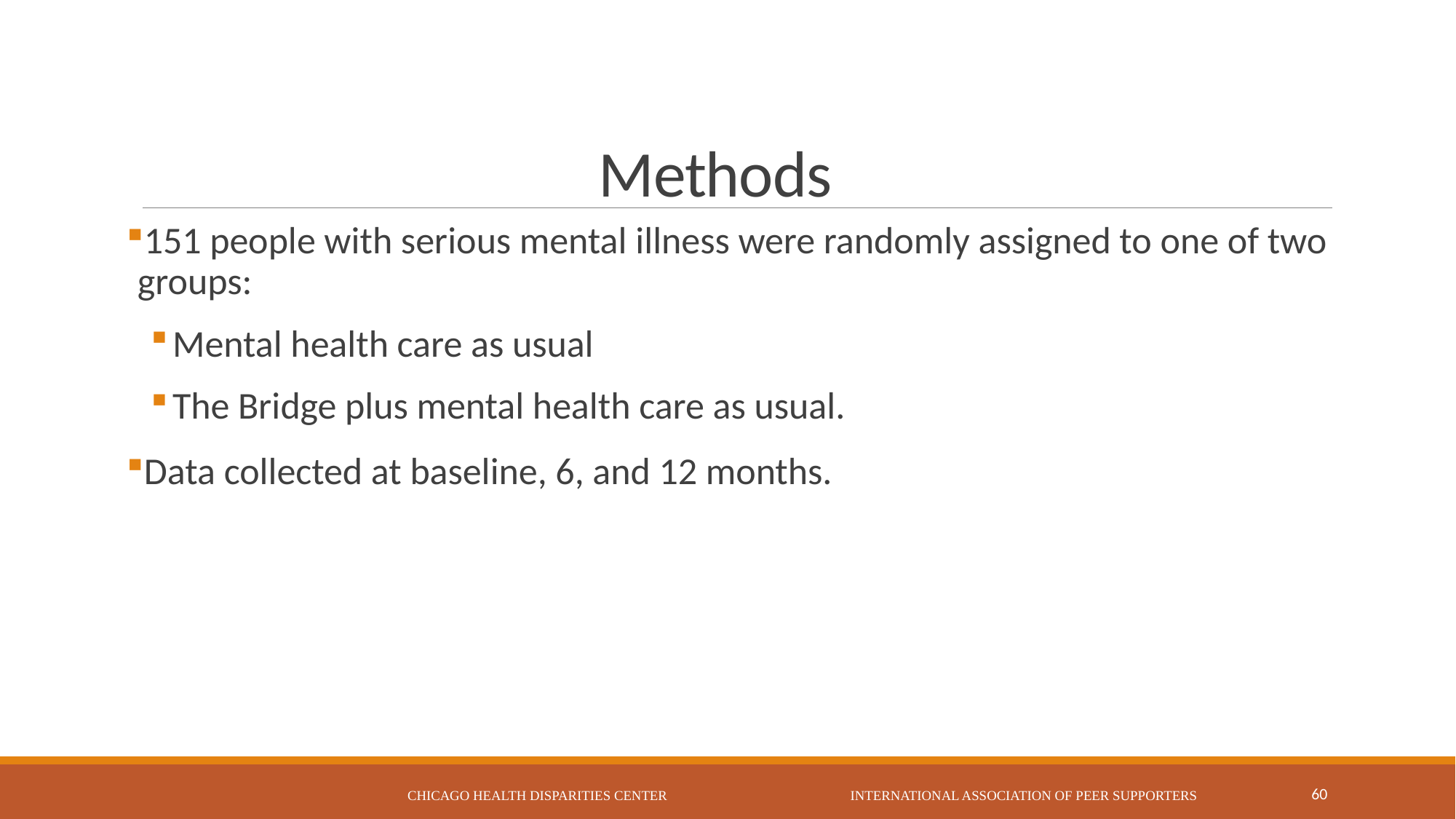

# Methods
151 people with serious mental illness were randomly assigned to one of two groups:
Mental health care as usual
The Bridge plus mental health care as usual.
Data collected at baseline, 6, and 12 months.

Chicago Health Disparities Center                                                     International Association of Peer Supporters
60